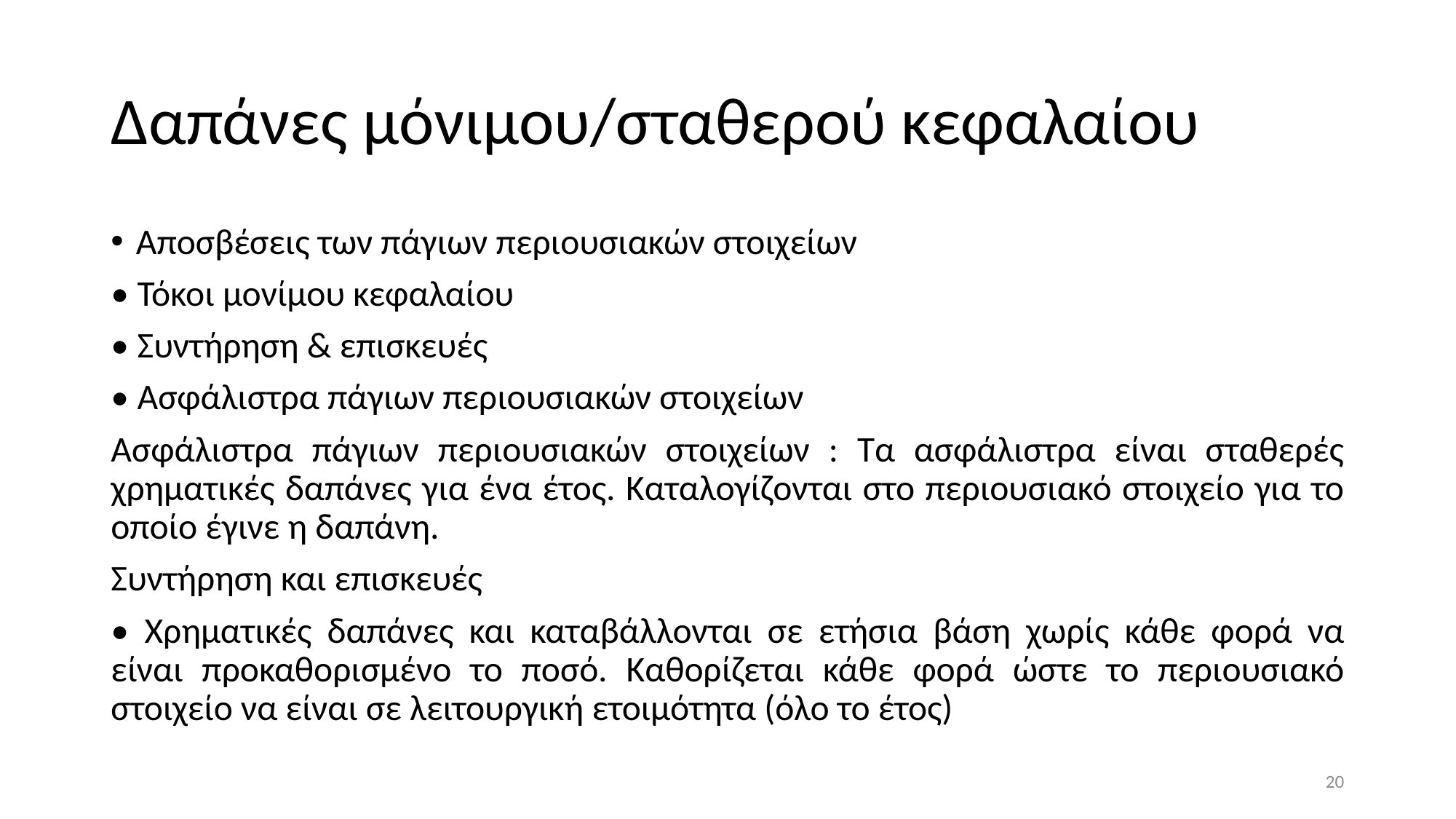

# Δαπάνες μόνιμου/σταθερού κεφαλαίου
Αποσβέσεις των πάγιων περιουσιακών στοιχείων
• Τόκοι μονίμου κεφαλαίου
• Συντήρηση & επισκευές
• Ασφάλιστρα πάγιων περιουσιακών στοιχείων
Ασφάλιστρα πάγιων περιουσιακών στοιχείων : Τα ασφάλιστρα είναι σταθερές χρηματικές δαπάνες για ένα έτος. Καταλογίζονται στο περιουσιακό στοιχείο για το οποίο έγινε η δαπάνη.
Συντήρηση και επισκευές
• Χρηματικές δαπάνες και καταβάλλονται σε ετήσια βάση χωρίς κάθε φορά να είναι προκαθορισμένο το ποσό. Καθορίζεται κάθε φορά ώστε το περιουσιακό στοιχείο να είναι σε λειτουργική ετοιμότητα (όλο το έτος)
20